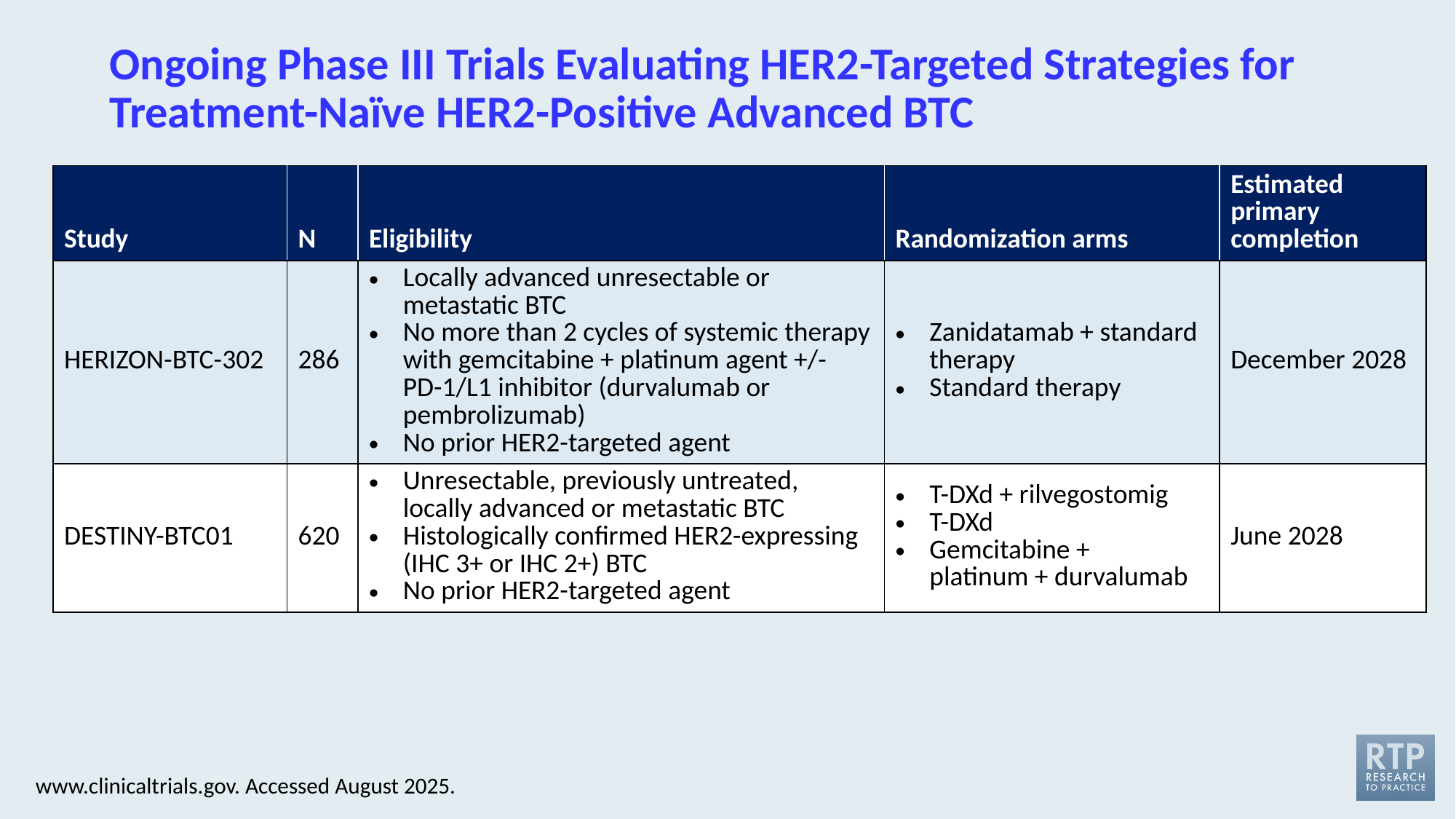

# Ongoing Phase III Trials Evaluating HER2-Targeted Strategies for Treatment-Naïve HER2-Positive Advanced BTC
| Study | N | Eligibility | Randomization arms | Estimated primary completion |
| --- | --- | --- | --- | --- |
| HERIZON-BTC-302 | 286 | Locally advanced unresectable or metastatic BTC No more than 2 cycles of systemic therapy with gemcitabine + platinum agent +/- PD-1/L1 inhibitor (durvalumab or pembrolizumab) No prior HER2-targeted agent | Zanidatamab + standard therapy Standard therapy | December 2028 |
| DESTINY-BTC01 | 620 | Unresectable, previously untreated, locally advanced or metastatic BTC Histologically confirmed HER2-expressing (IHC 3+ or IHC 2+) BTC No prior HER2-targeted agent | T-DXd + rilvegostomig T-DXd Gemcitabine + platinum + durvalumab | June 2028 |
www.clinicaltrials.gov. Accessed August 2025.